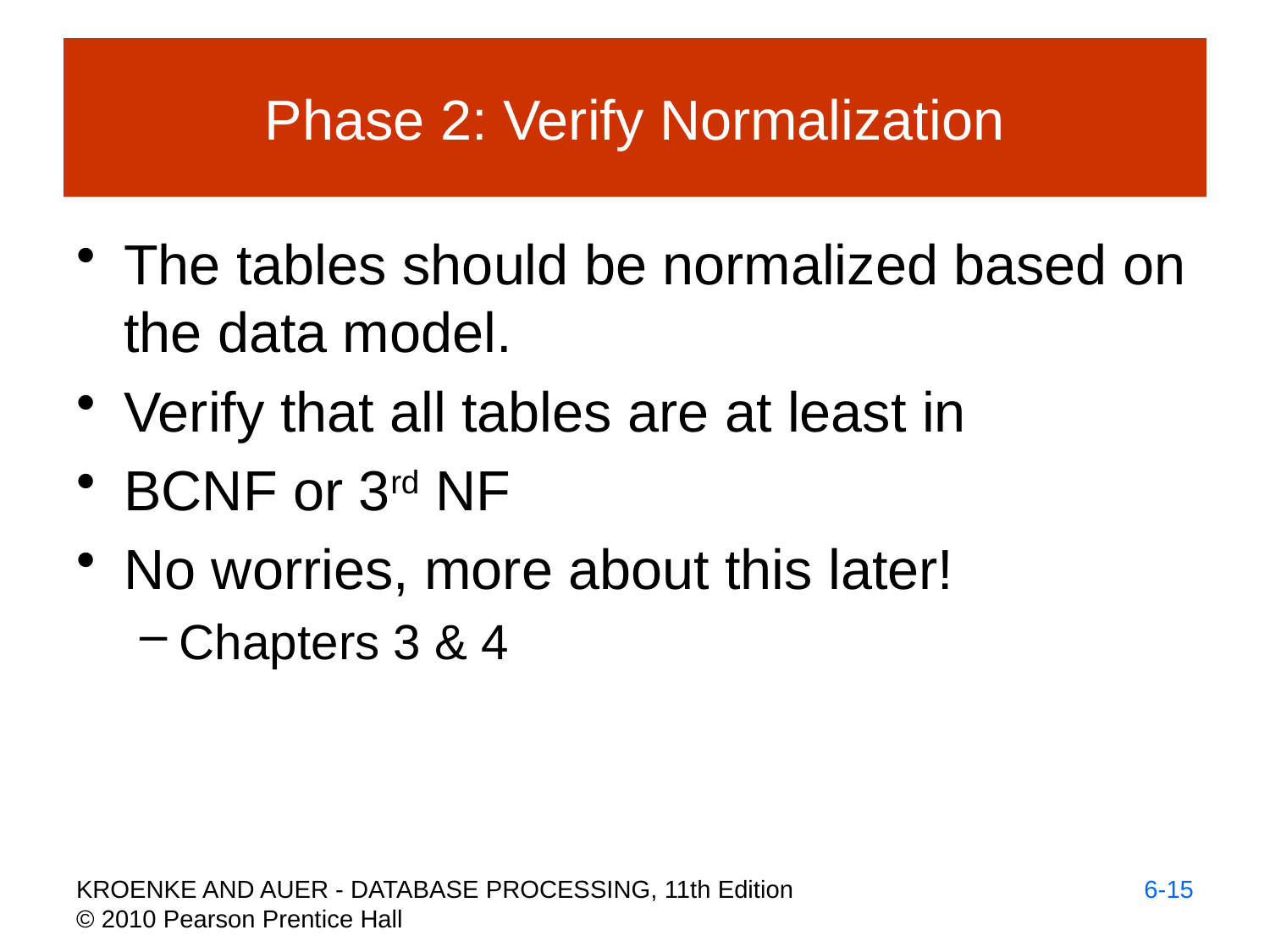

# Phase 2: Verify Normalization
The tables should be normalized based on the data model.
Verify that all tables are at least in
BCNF or 3rd NF
No worries, more about this later!
Chapters 3 & 4
6-15

KROENKE AND AUER - DATABASE PROCESSING, 11th Edition  © 2010 Pearson Prentice Hall